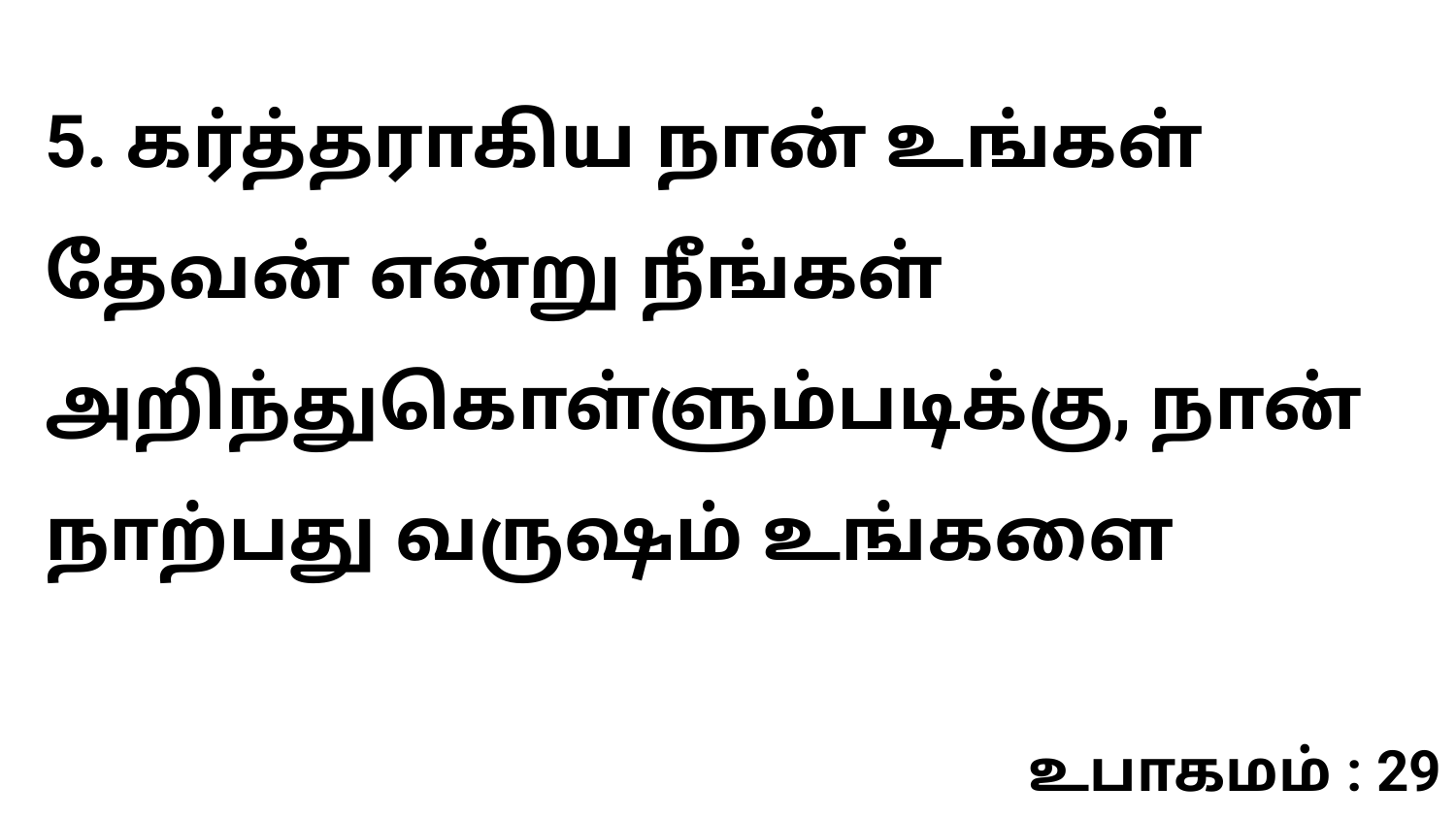

5. கர்த்தராகிய நான் உங்கள் தேவன் என்று நீங்கள் அறிந்துகொள்ளும்படிக்கு, நான் நாற்பது வருஷம் உங்களை
உபாகமம் : 29